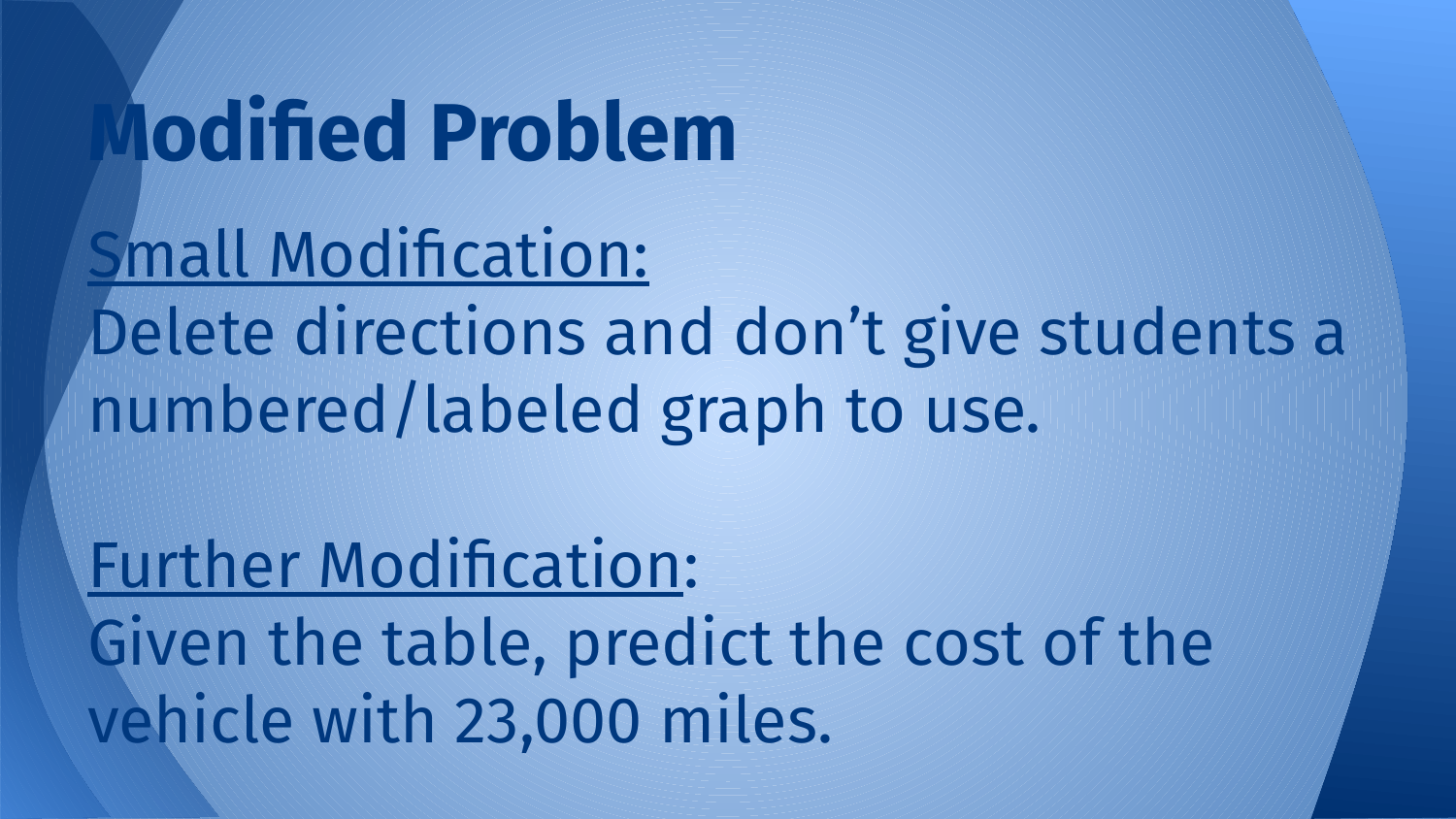

# Modified Problem
Small Modification:
Delete directions and don’t give students a numbered/labeled graph to use.

Further Modification:
Given the table, predict the cost of the vehicle with 23,000 miles.